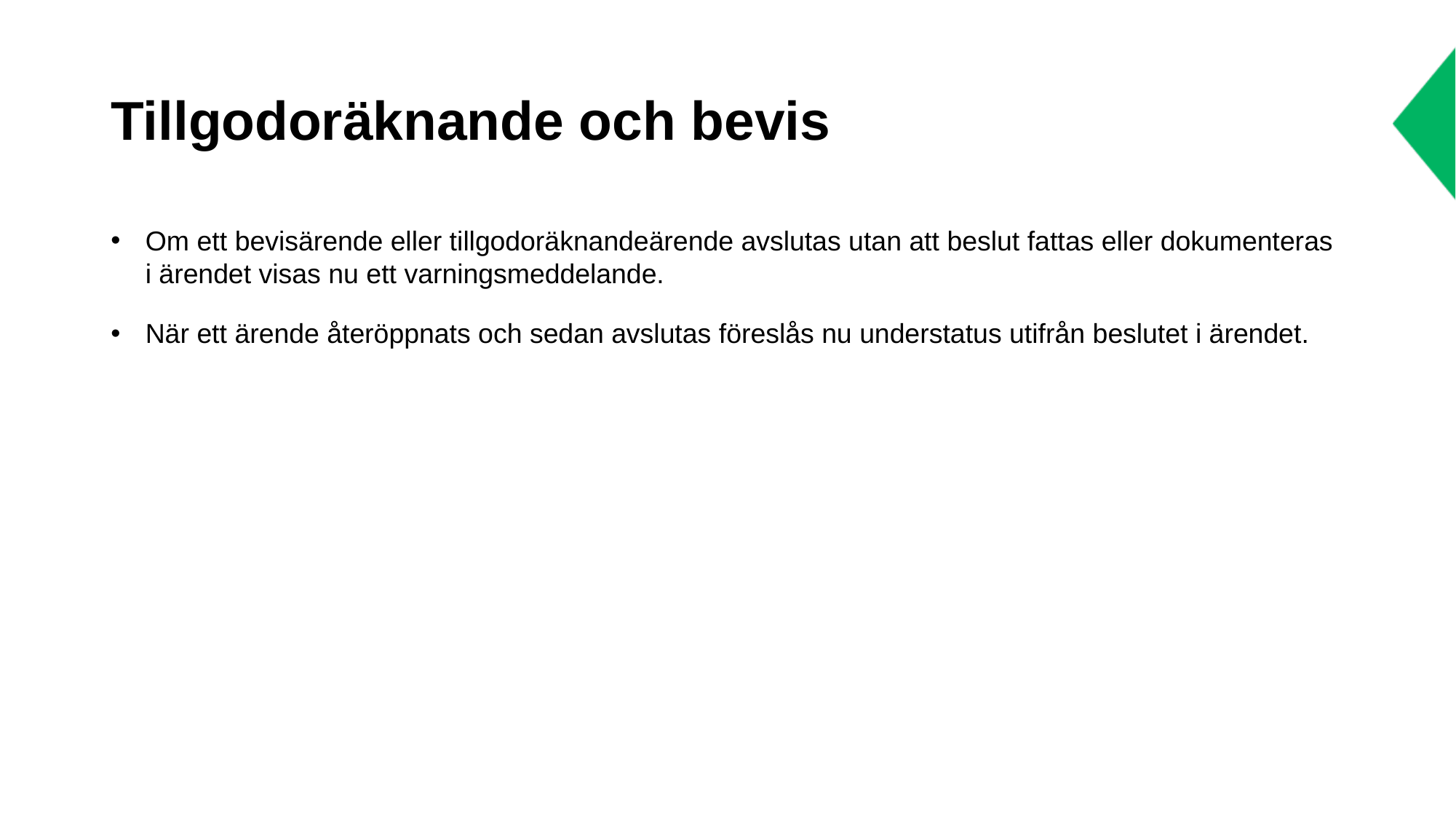

# Tillgodoräknande och bevis
Om ett bevisärende eller tillgodoräknandeärende avslutas utan att beslut fattas eller dokumenteras i ärendet visas nu ett varningsmeddelande.
När ett ärende återöppnats och sedan avslutas föreslås nu understatus utifrån beslutet i ärendet.